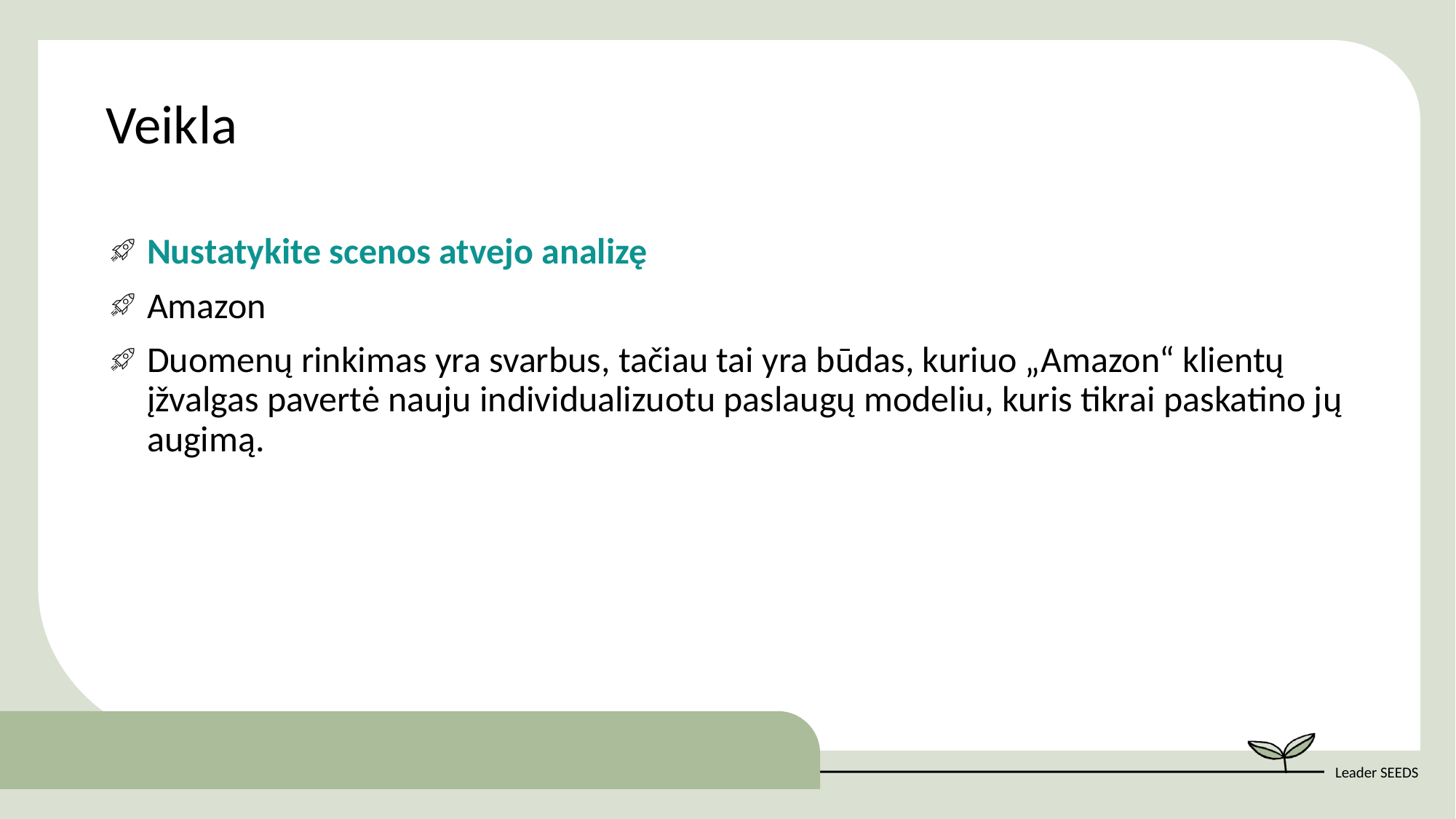

Veikla
Nustatykite scenos atvejo analizę
Amazon
Duomenų rinkimas yra svarbus, tačiau tai yra būdas, kuriuo „Amazon“ klientų įžvalgas pavertė nauju individualizuotu paslaugų modeliu, kuris tikrai paskatino jų augimą.